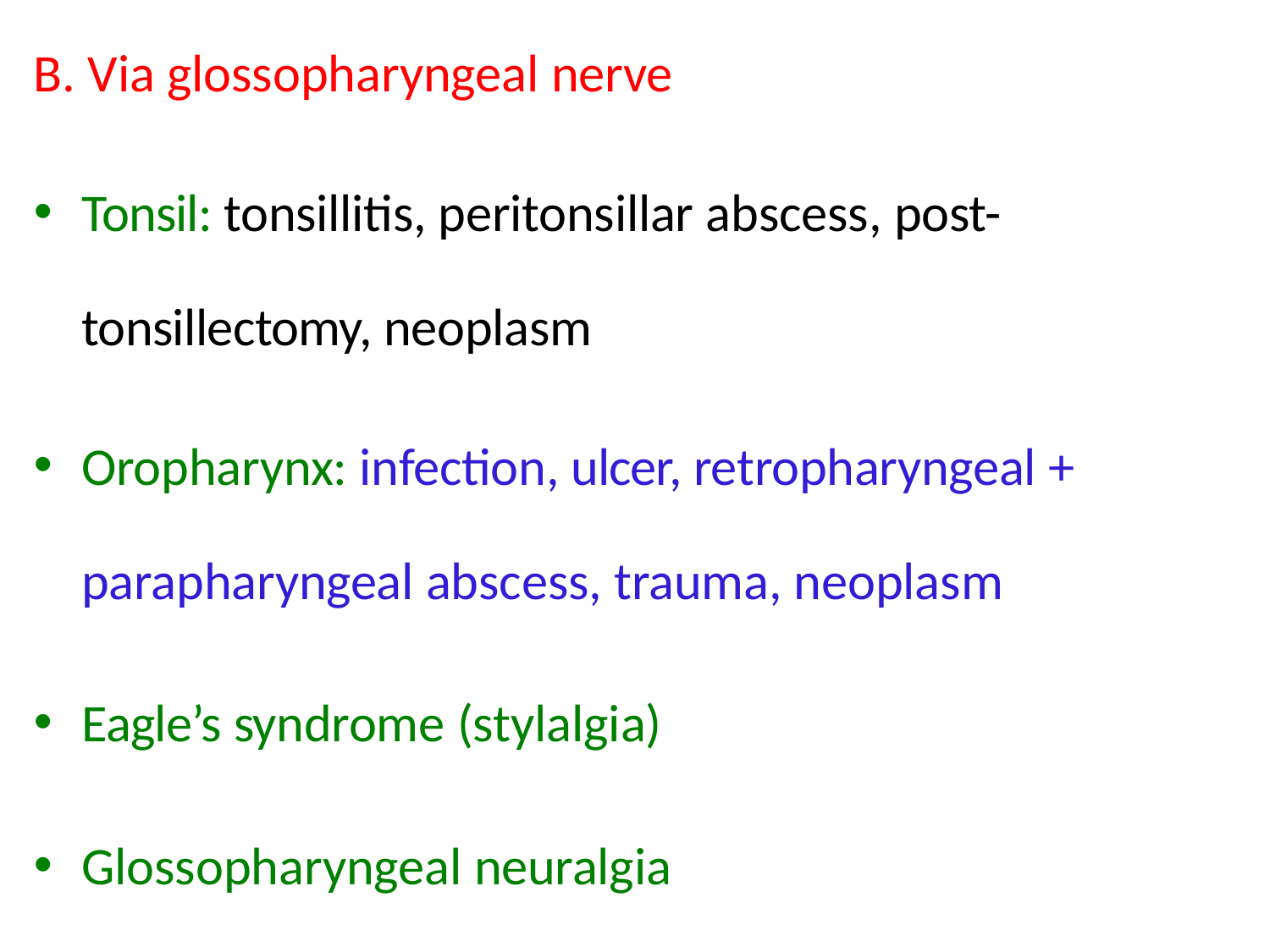

B. Via glossopharyngeal nerve
Tonsil: tonsillitis, peritonsillar abscess, post-  tonsillectomy, neoplasm
Oropharynx: infection, ulcer, retropharyngeal +  parapharyngeal abscess, trauma, neoplasm

Eagle’s syndrome (stylalgia)

Glossopharyngeal neuralgia